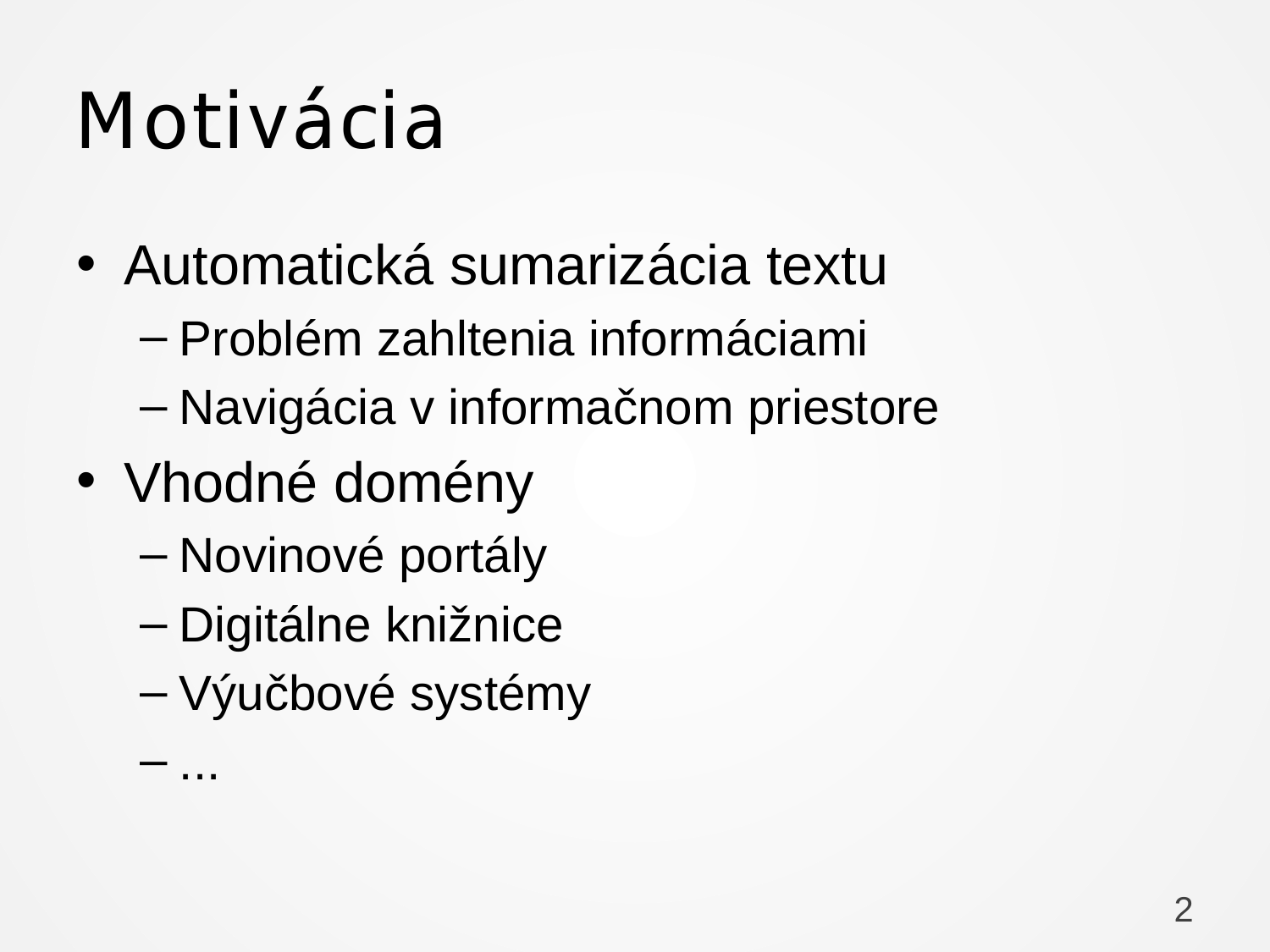

# Motivácia
Automatická sumarizácia textu
Problém zahltenia informáciami
Navigácia v informačnom priestore
Vhodné domény
Novinové portály
Digitálne knižnice
Výučbové systémy
...
2